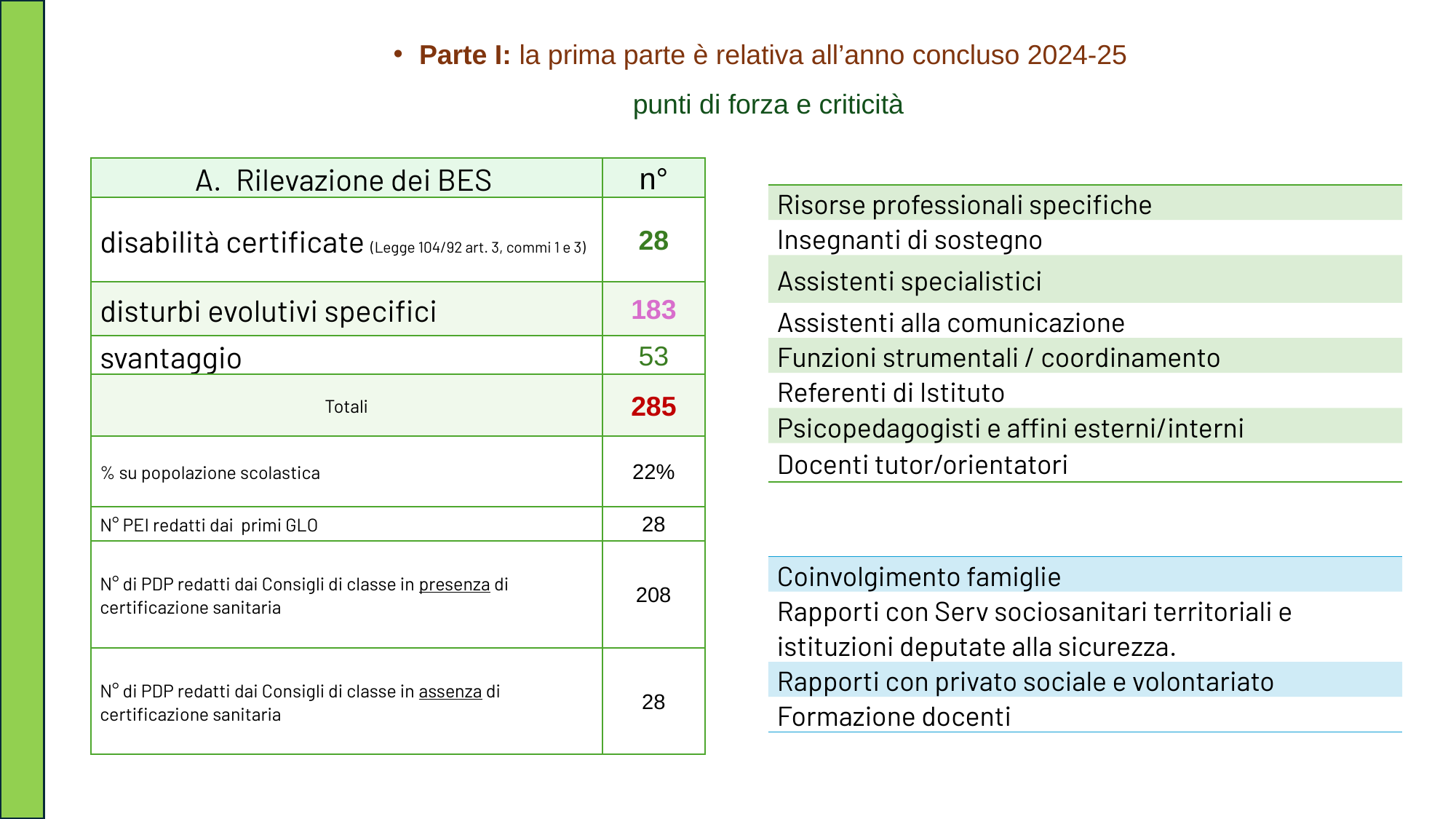

Parte I: la prima parte è relativa all’anno concluso 2024-25
punti di forza e criticità
| Rilevazione dei BES | n° |
| --- | --- |
| disabilità certificate (Legge 104/92 art. 3, commi 1 e 3) | 28 |
| disturbi evolutivi specifici | 183 |
| svantaggio | 53 |
| Totali | 285 |
| % su popolazione scolastica | 22% |
| N° PEI redatti dai primi GLO | 28 |
| N° di PDP redatti dai Consigli di classe in presenza di certificazione sanitaria | 208 |
| N° di PDP redatti dai Consigli di classe in assenza di certificazione sanitaria | 28 |
| Risorse professionali specifiche |
| --- |
| Insegnanti di sostegno |
| Assistenti specialistici |
| Assistenti alla comunicazione |
| Funzioni strumentali / coordinamento |
| Referenti di Istituto |
| Psicopedagogisti e affini esterni/interni |
| Docenti tutor/orientatori |
| Coinvolgimento famiglie |
| --- |
| Rapporti con Serv sociosanitari territoriali e istituzioni deputate alla sicurezza. |
| Rapporti con privato sociale e volontariato |
| Formazione docenti |